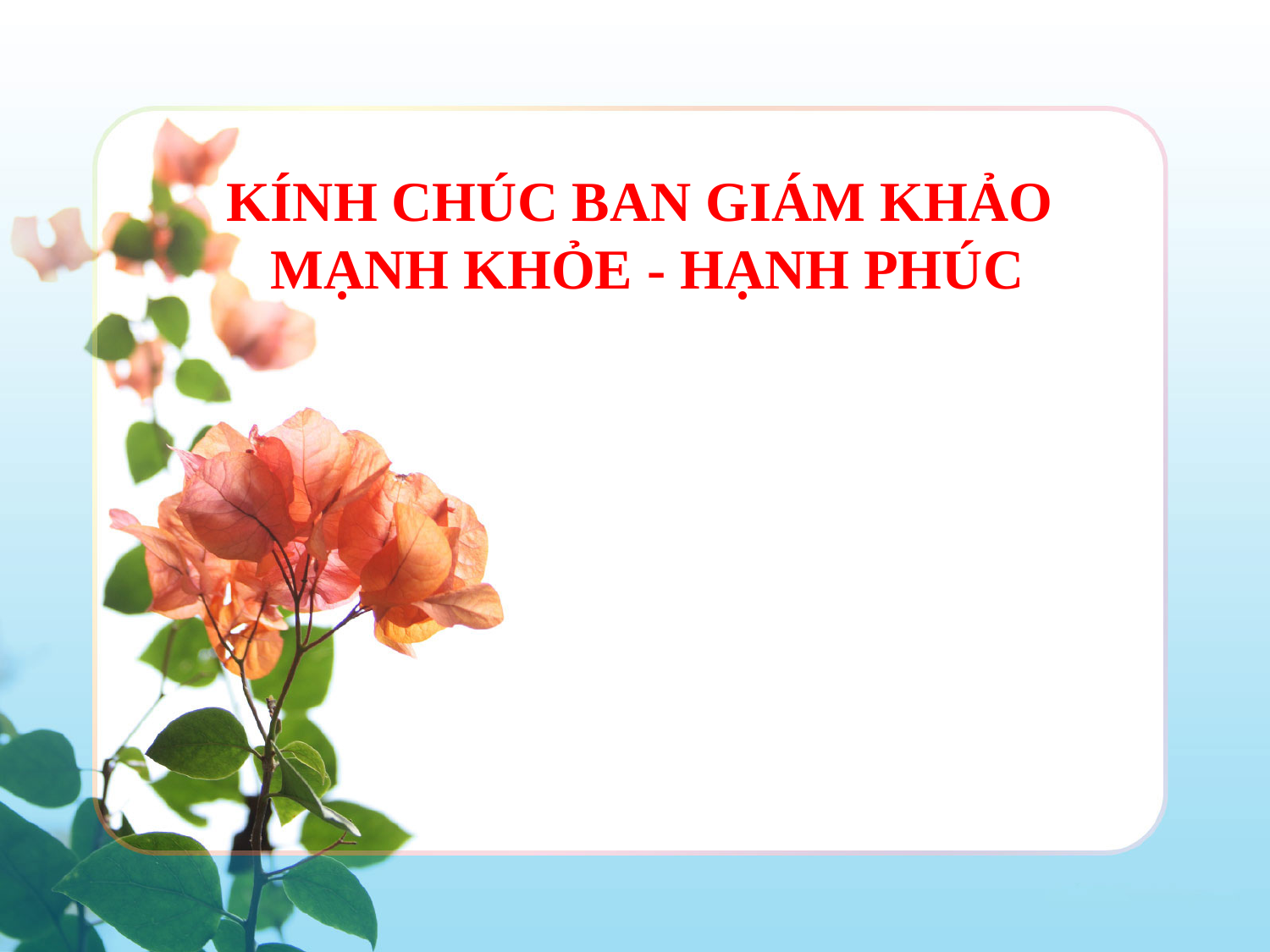

KÍNH CHÚC BAN GIÁM KHẢO
 MẠNH KHỎE - HẠNH PHÚC